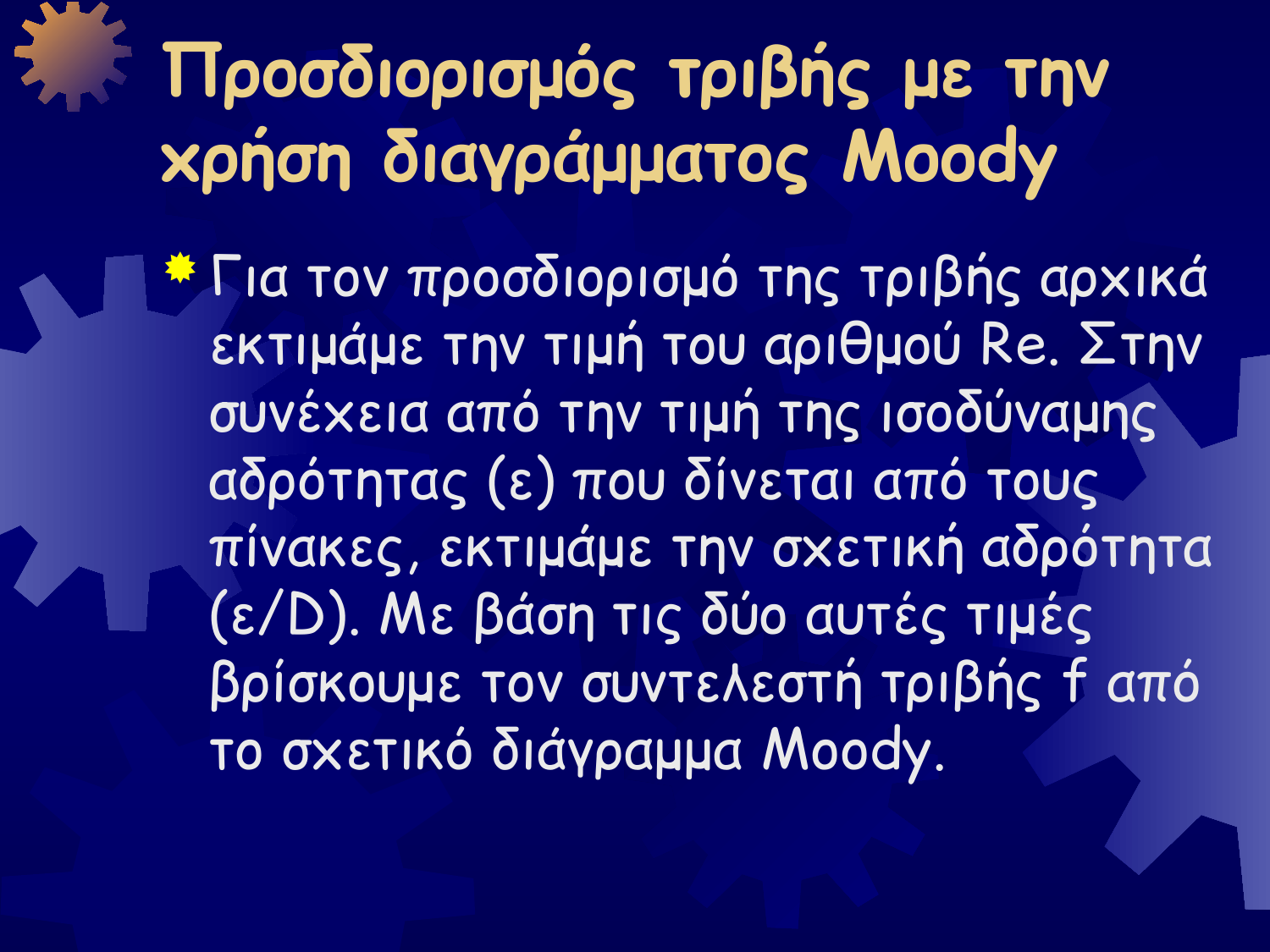

# Προσδιορισμός τριβής με την χρήση διαγράμματος Moody
Για τον προσδιορισμό της τριβής αρχικά εκτιμάμε την τιμή του αριθμού Re. Στην συνέχεια από την τιμή της ισοδύναμης αδρότητας (ε) που δίνεται από τους πίνακες, εκτιμάμε την σχετική αδρότητα (ε/D). Με βάση τις δύο αυτές τιμές βρίσκουμε τον συντελεστή τριβής f από το σχετικό διάγραμμα Moody.